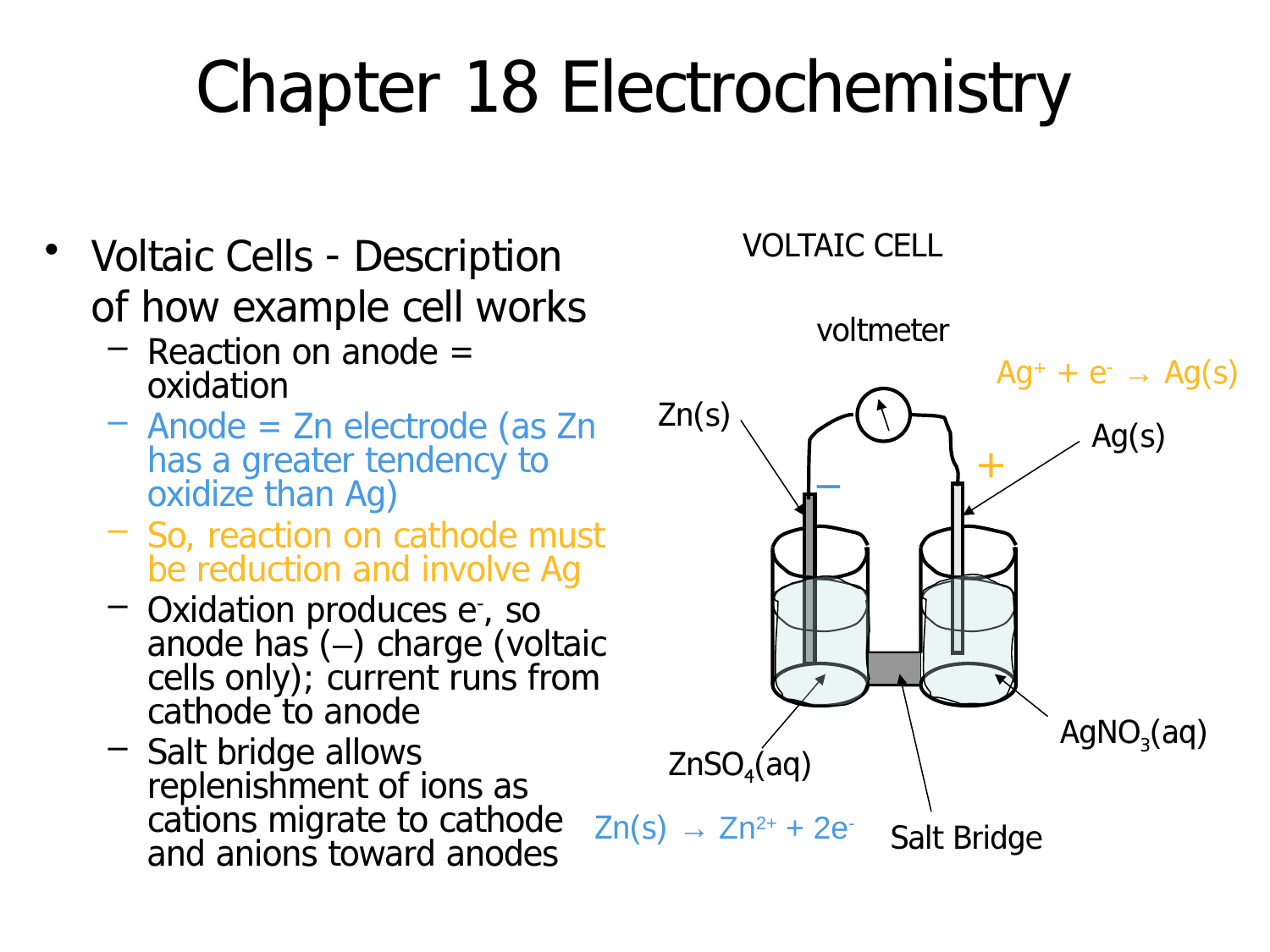

# Chapter 18 Electrochemistry
VOLTAIC CELL
Voltaic Cells - Description of how example cell works
Reaction on anode =  oxidation
Anode = Zn electrode (as Zn has a greater tendency to oxidize than Ag)
So, reaction on cathode must be reduction and involve Ag
Oxidation produces e-, so anode has (–) charge (voltaic cells only); current runs from cathode to anode
Salt bridge allows replenishment of ions as cations migrate to cathode and anions toward anodes

voltmeter
Ag+ + e- → Ag(s)
Zn(s)

Ag(s)

+

–

AgNO3(aq)
ZnSO4(aq)
Zn(s) → Zn2+ + 2e-
Salt Bridge